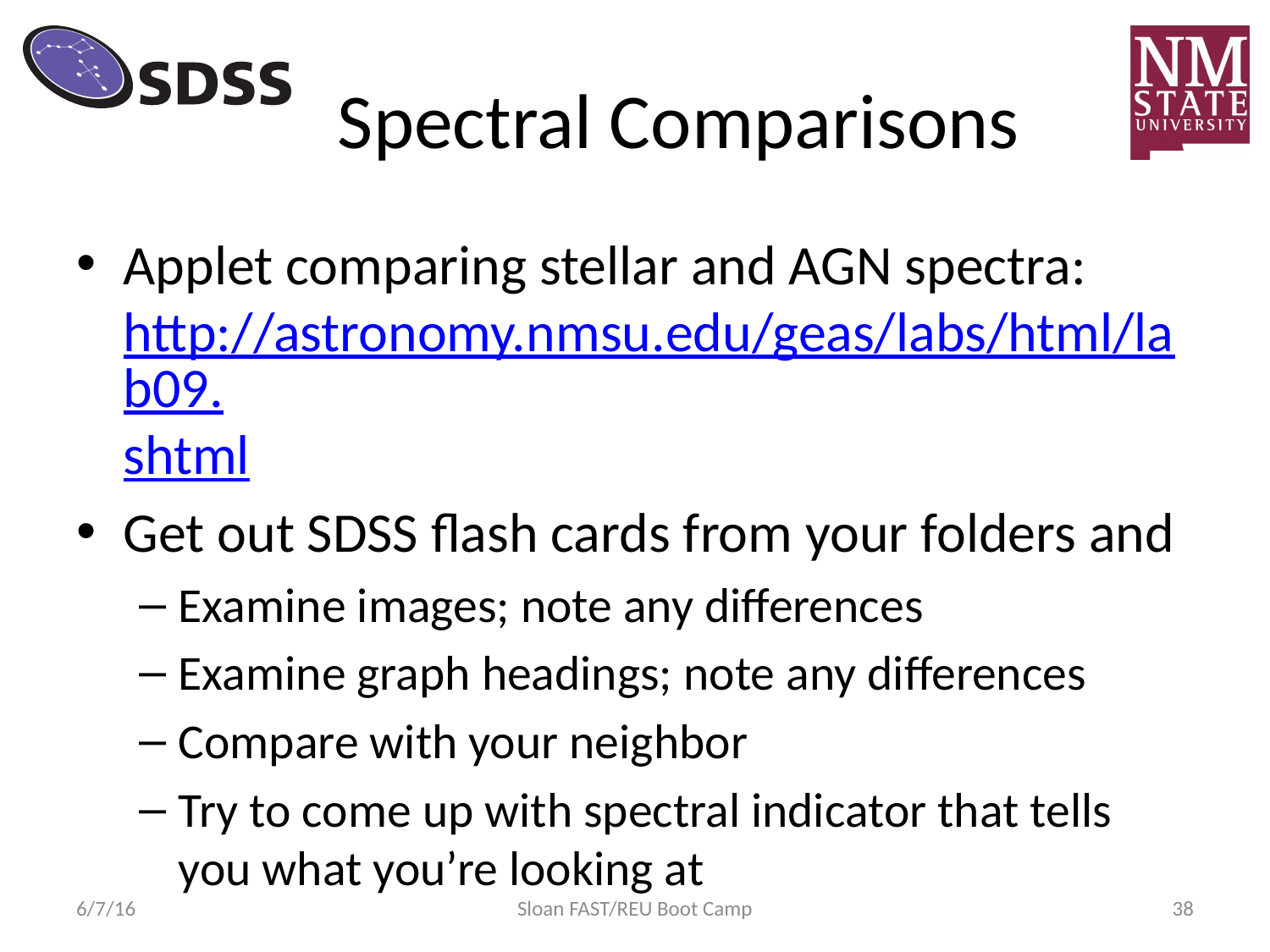

# Spectral Comparisons
Applet comparing stellar and AGN spectra: http://astronomy.nmsu.edu/geas/labs/html/lab09.shtml
Get out SDSS flash cards from your folders and
Examine images; note any differences
Examine graph headings; note any differences
Compare with your neighbor
Try to come up with spectral indicator that tells you what you’re looking at
6/7/16
Sloan FAST/REU Boot Camp
38